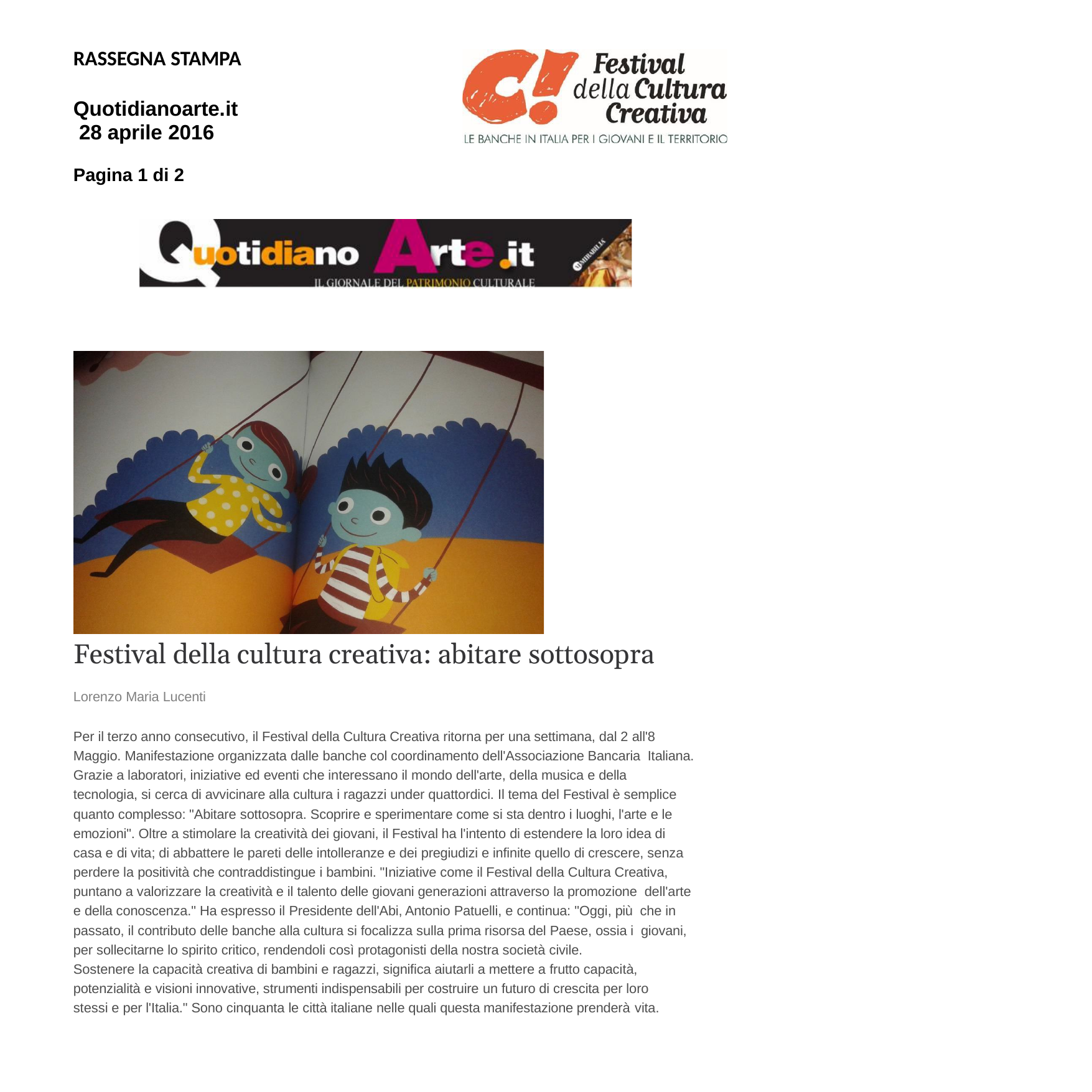

RASSEGNA STAMPA

Quotidianoarte.it  28 aprile 2016
Pagina 1 di 2

Festival della cultura creativa: abitare sottosopra
Lorenzo Maria Lucenti

Per il terzo anno consecutivo, il Festival della Cultura Creativa ritorna per una settimana, dal 2 all'8  Maggio. Manifestazione organizzata dalle banche col coordinamento dell'Associazione Bancaria  Italiana. Grazie a laboratori, iniziative ed eventi che interessano il mondo dell'arte, della musica e della  tecnologia, si cerca di avvicinare alla cultura i ragazzi under quattordici. Il tema del Festival è semplice  quanto complesso: "Abitare sottosopra. Scoprire e sperimentare come si sta dentro i luoghi, l'arte e le  emozioni". Oltre a stimolare la creatività dei giovani, il Festival ha l'intento di estendere la loro idea di  casa e di vita; di abbattere le pareti delle intolleranze e dei pregiudizi e infinite quello di crescere, senza  perdere la positività che contraddistingue i bambini. "Iniziative come il Festival della Cultura Creativa,  puntano a valorizzare la creatività e il talento delle giovani generazioni attraverso la promozione  dell'arte e della conoscenza." Ha espresso il Presidente dell'Abi, Antonio Patuelli, e continua: "Oggi, più  che in passato, il contributo delle banche alla cultura si focalizza sulla prima risorsa del Paese, ossia i  giovani, per sollecitarne lo spirito critico, rendendoli così protagonisti della nostra società civile.
Sostenere la capacità creativa di bambini e ragazzi, significa aiutarli a mettere a frutto capacità,  potenzialità e visioni innovative, strumenti indispensabili per costruire un futuro di crescita per loro  stessi e per l'Italia." Sono cinquanta le città italiane nelle quali questa manifestazione prenderà vita.